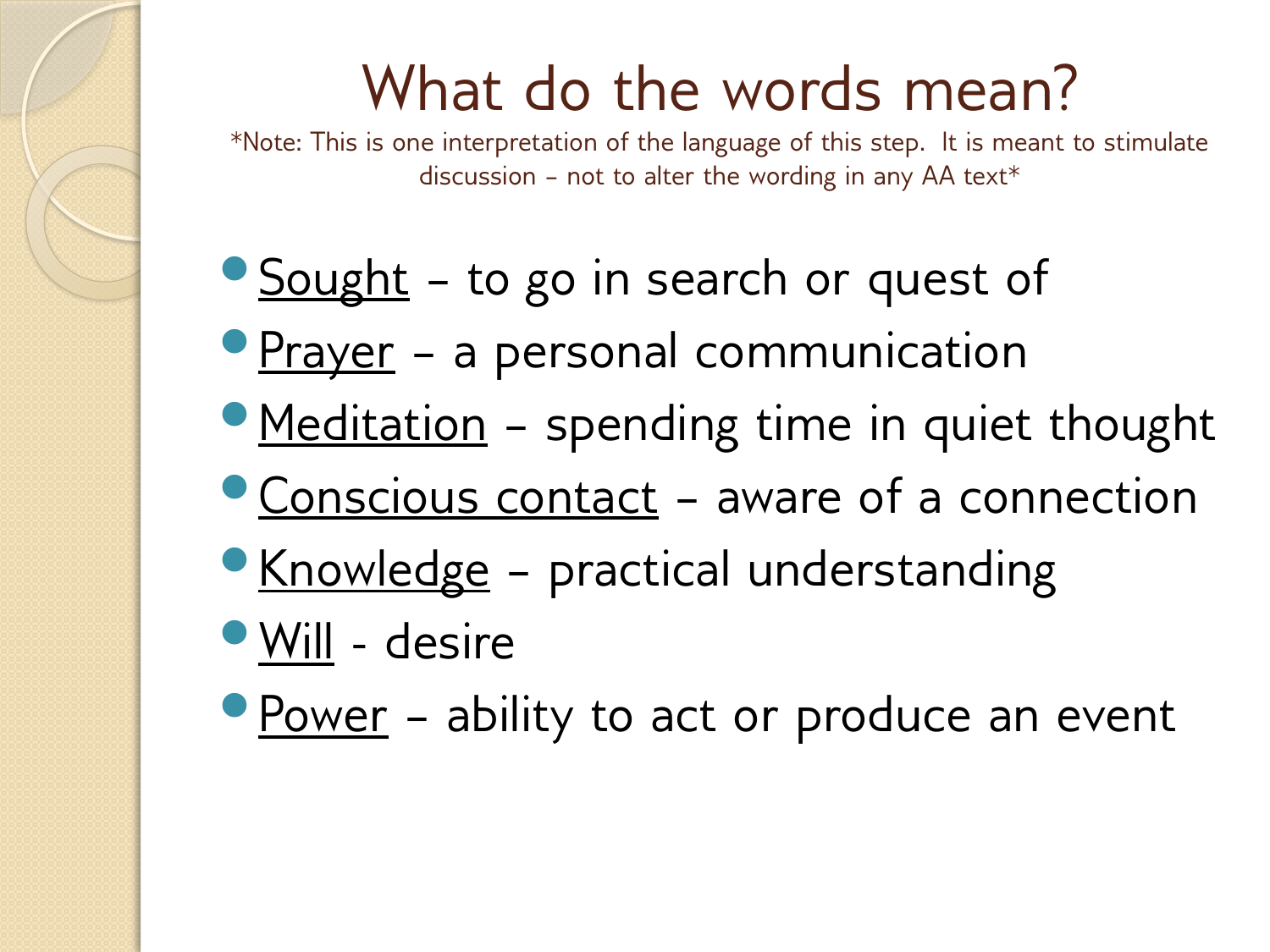

# What do the words mean? *Note: This is one interpretation of the language of this step.  It is meant to stimulate discussion – not to alter the wording in any AA text*
Sought – to go in search or quest of
Prayer – a personal communication
Meditation – spending time in quiet thought
Conscious contact – aware of a connection
Knowledge – practical understanding
Will - desire
Power – ability to act or produce an event